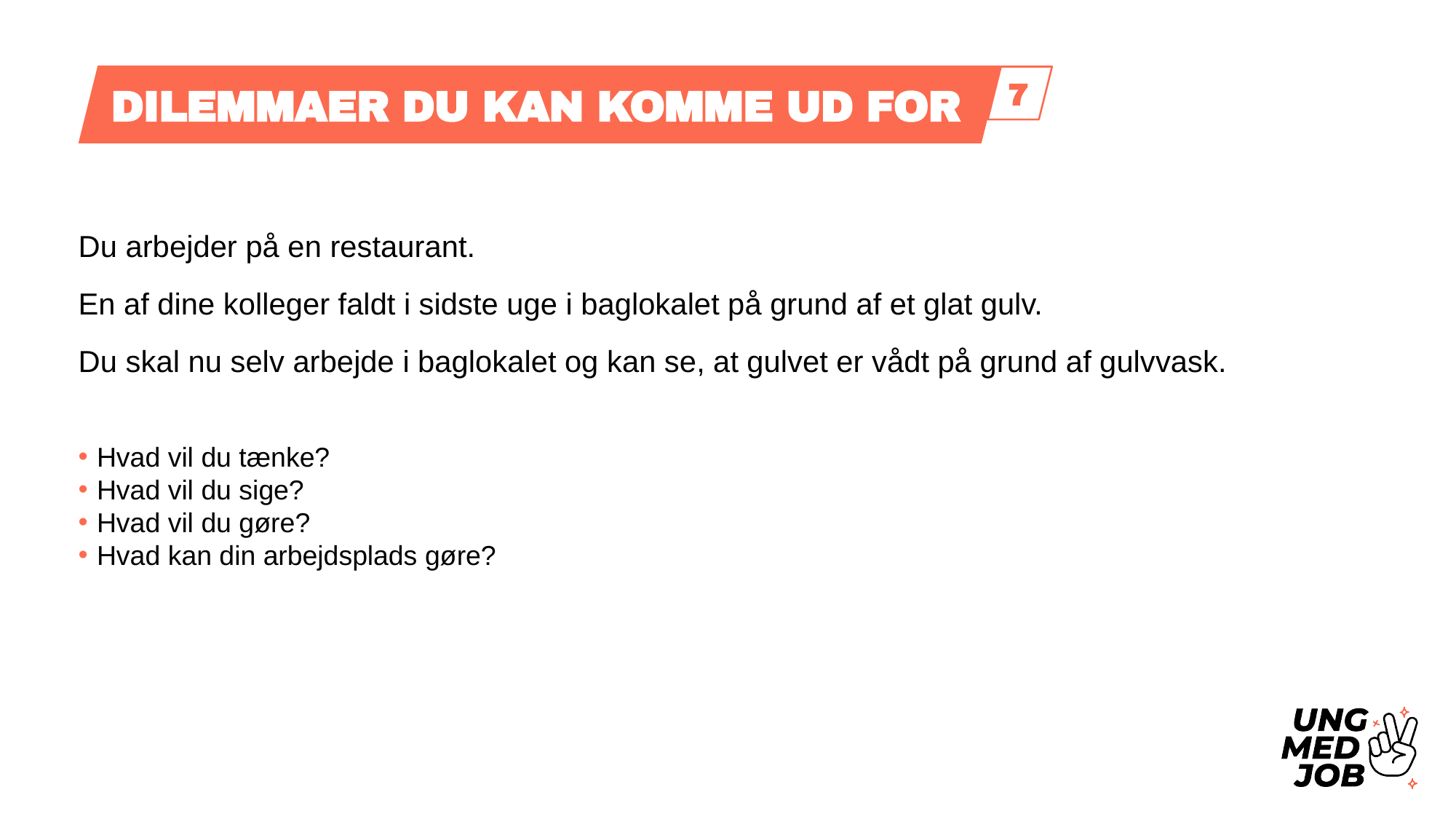

DILEMMAER DU KAN KOMME UD FOR

7
Du arbejder på en restaurant.
En af dine kolleger faldt i sidste uge i baglokalet på grund af et glat gulv.
Du skal nu selv arbejde i baglokalet og kan se, at gulvet er vådt på grund af gulvvask.

 Hvad vil du tænke?
 Hvad vil du sige?
 Hvad vil du gøre?
 Hvad kan din arbejdsplads gøre?

Del 4. Dilemmaer du kan komme ud for